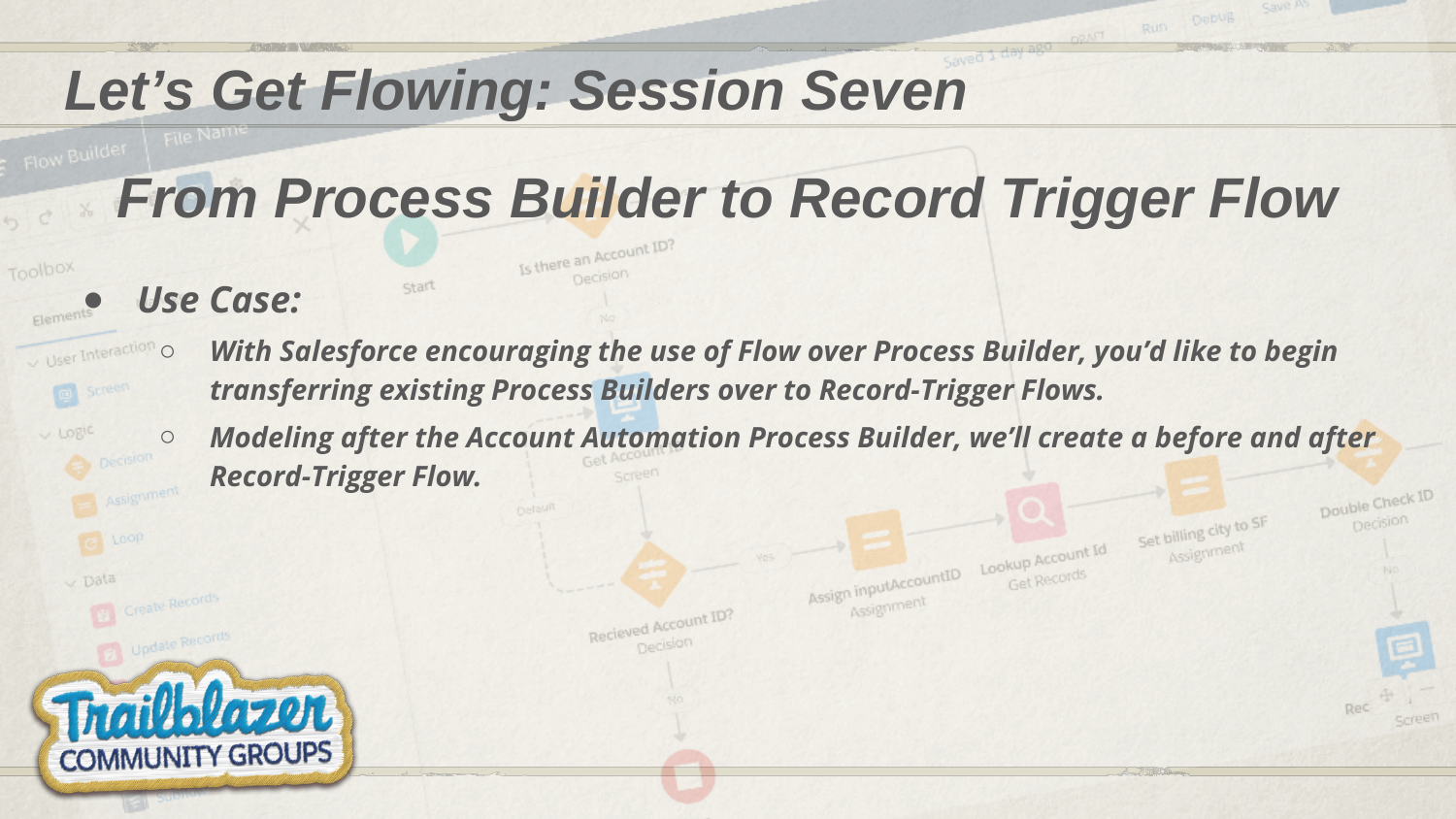

# Let’s Get Flowing: Session Seven
From Process Builder to Record Trigger Flow
Use Case:
With Salesforce encouraging the use of Flow over Process Builder, you’d like to begin transferring existing Process Builders over to Record-Trigger Flows.
Modeling after the Account Automation Process Builder, we’ll create a before and after Record-Trigger Flow.